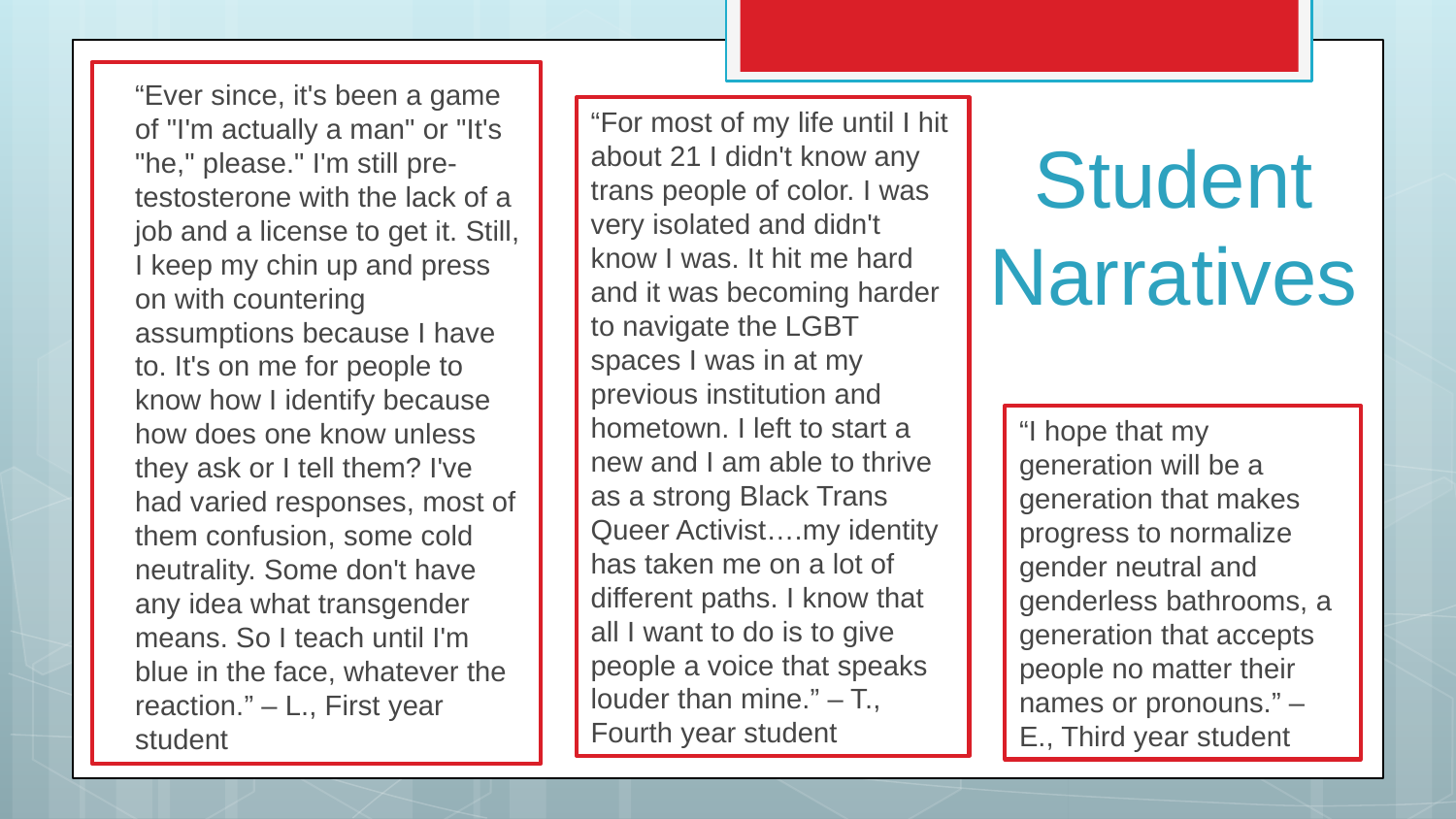

# Student Narratives
“Ever since, it's been a game of "I'm actually a man" or "It's "he," please." I'm still pre-testosterone with the lack of a job and a license to get it. Still, I keep my chin up and press on with countering assumptions because I have to. It's on me for people to know how I identify because how does one know unless they ask or I tell them? I've had varied responses, most of them confusion, some cold neutrality. Some don't have any idea what transgender means. So I teach until I'm blue in the face, whatever the reaction.” – L., First year student

“For most of my life until I hit about 21 I didn't know any trans people of color. I was very isolated and didn't know I was. It hit me hard and it was becoming harder to navigate the LGBT spaces I was in at my previous institution and hometown. I left to start a new and I am able to thrive as a strong Black Trans Queer Activist….my identity has taken me on a lot of different paths. I know that all I want to do is to give people a voice that speaks louder than mine.” – T., Fourth year student
“I hope that my generation will be a generation that makes progress to normalize gender neutral and genderless bathrooms, a generation that accepts people no matter their names or pronouns.” – E., Third year student